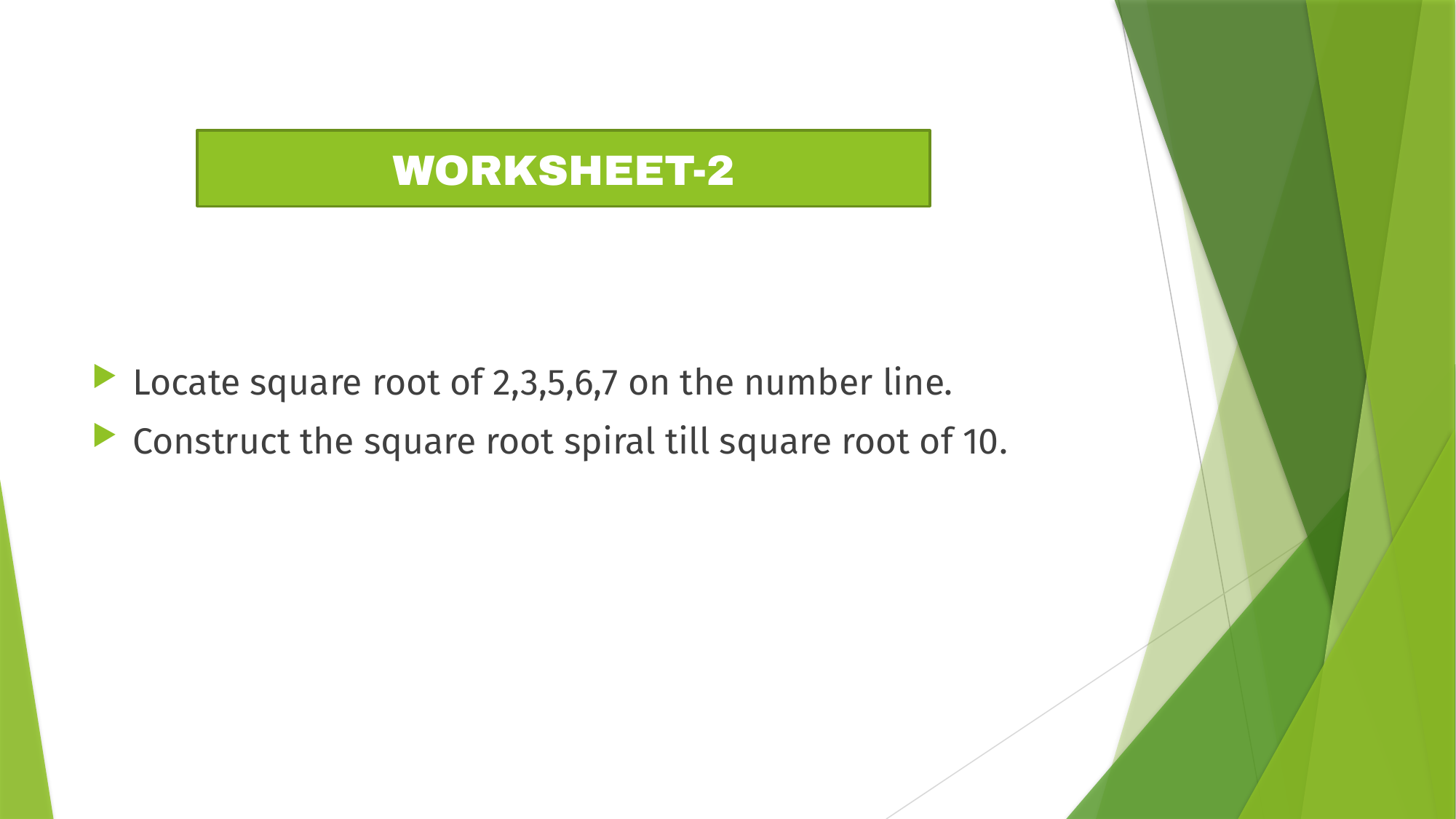

WORKSHEET-2
Locate square root of 2,3,5,6,7 on the number line.
Construct the square root spiral till square root of 10.